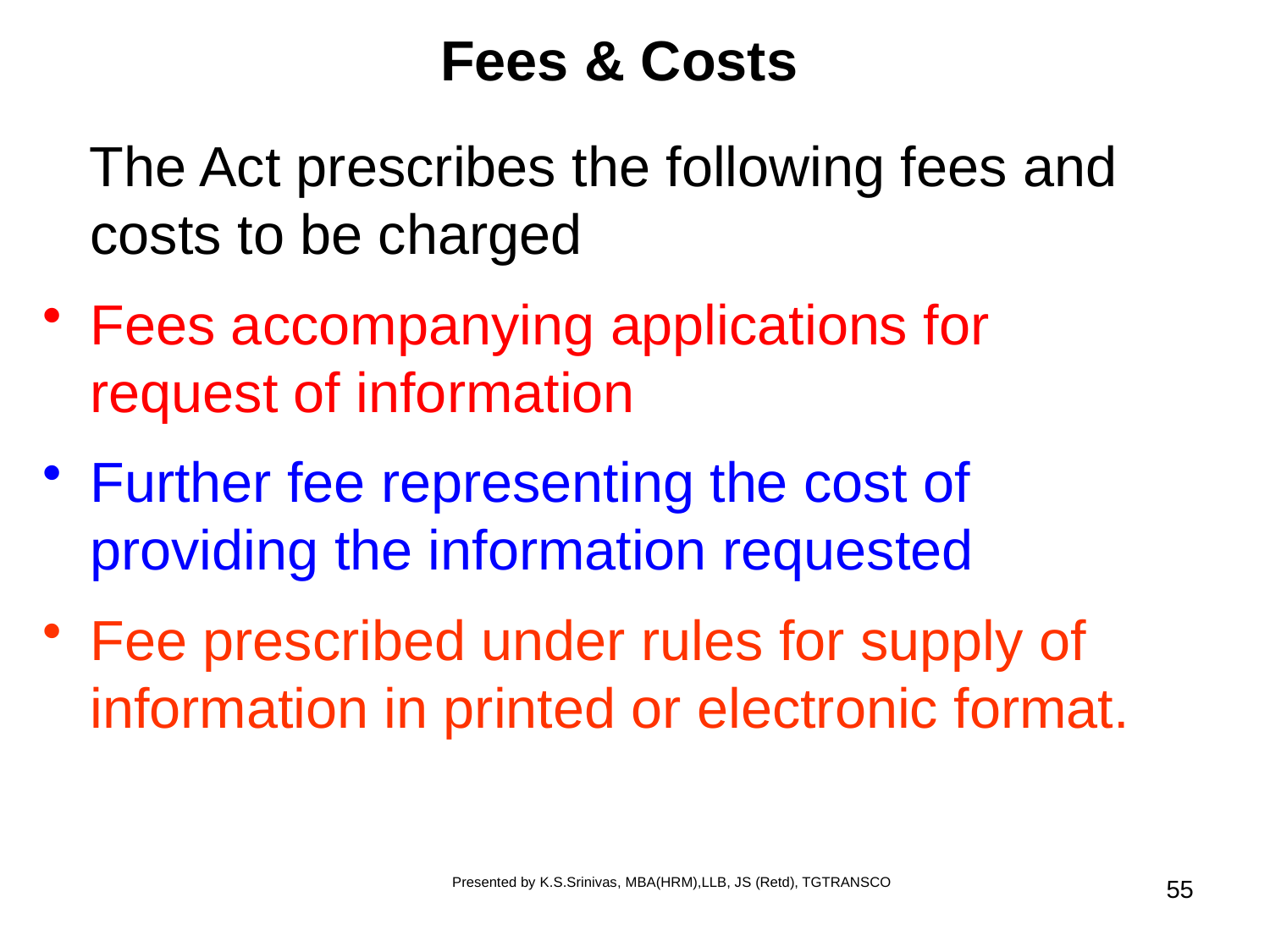

# Fees & Costs
   The Act prescribes the following fees and costs to be charged
Fees accompanying applications for request of information
Further fee representing the cost of providing the information requested
Fee prescribed under rules for supply of information in printed or electronic format.
Presented by K.S.Srinivas, MBA(HRM),LLB, JS (Retd), TGTRANSCO
55